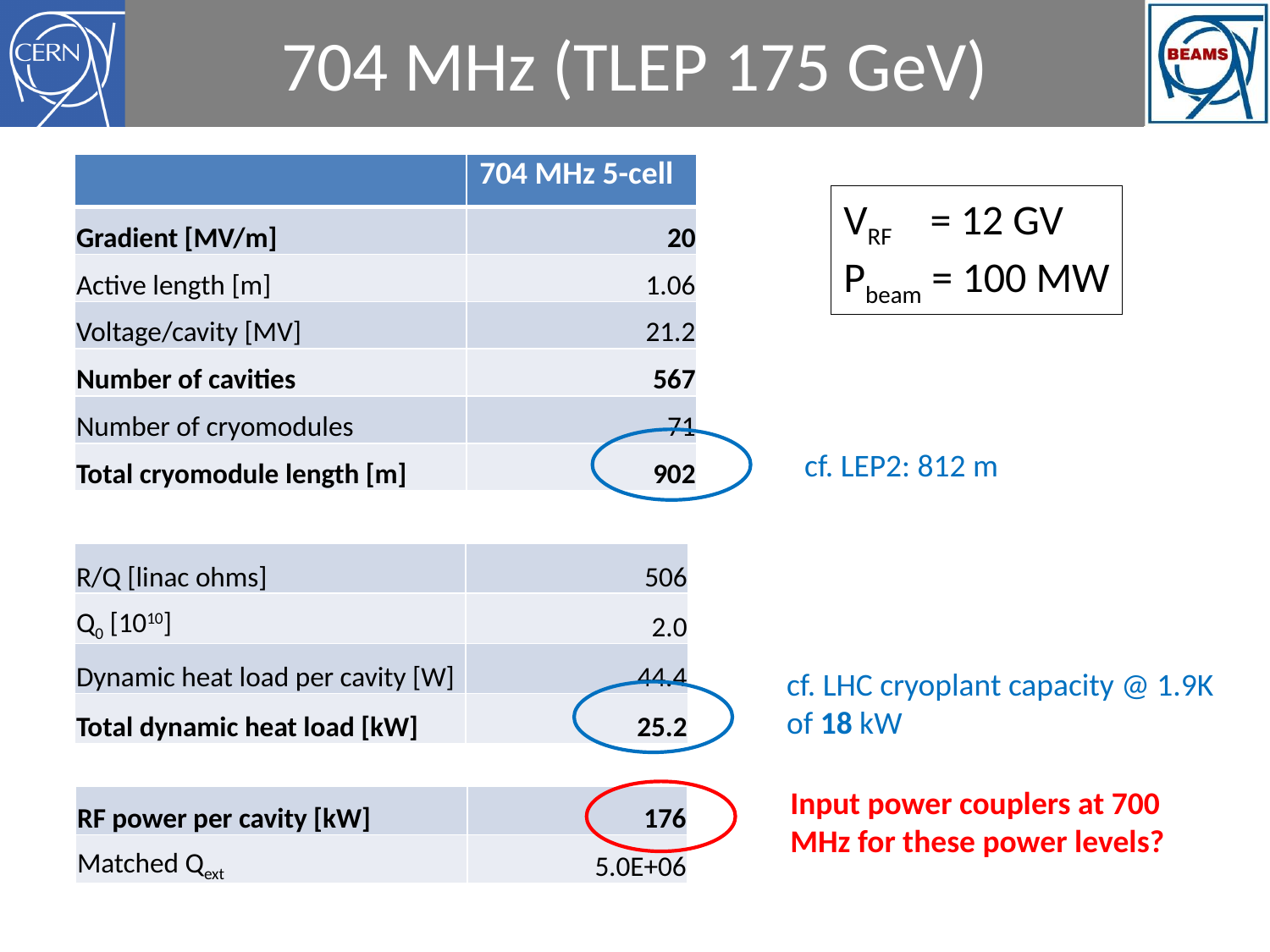

# 704 MHz (TLEP 175 GeV)
|  | 704 MHz 5-cell |
| --- | --- |
| Gradient [MV/m] | 20 |
| Active length [m] | 1.06 |
| Voltage/cavity [MV] | 21.2 |
| Number of cavities | 567 |
| Number of cryomodules | 71 |
| Total cryomodule length [m] | 902 |
VRF    = 12 GV
Pbeam = 100 MW

cf. LEP2: 812 m
| R/Q [linac ohms] | 506 |
| --- | --- |
| Q0 [1010] | 2.0 |
| Dynamic heat load per cavity [W] | 44.4 |
| Total dynamic heat load [kW] | 25.2 |
cf. LHC cryoplant capacity @ 1.9K of 18 kW

Input power couplers at 700 MHz for these power levels?

| RF power per cavity [kW] | 176 |
| --- | --- |
| Matched Qext | 5.0E+06 |